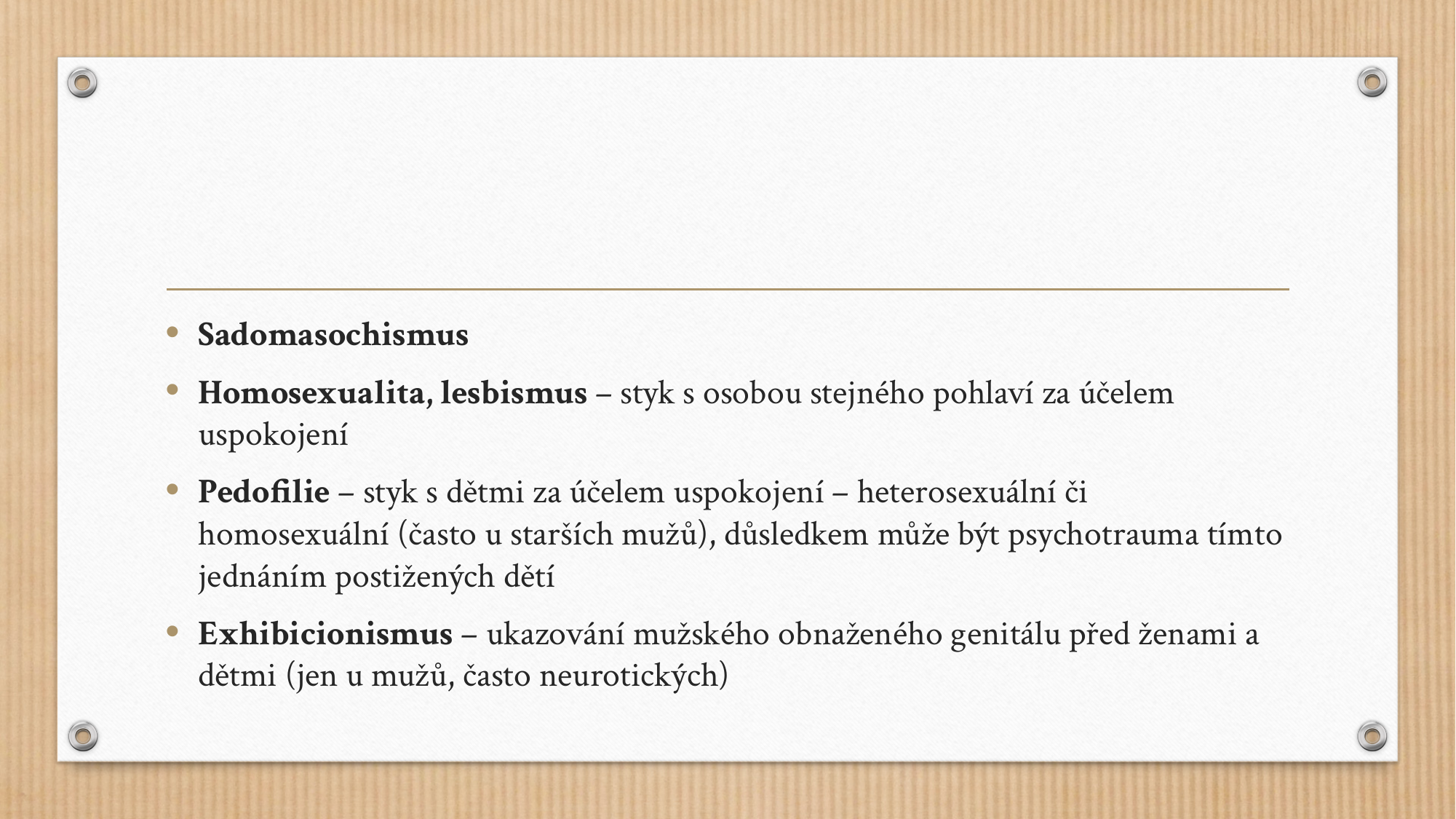

#
Sadomasochismus
Homosexualita, lesbismus – styk s osobou stejného pohlaví za účelem uspokojení
Pedofilie – styk s dětmi za účelem uspokojení – heterosexuální či homosexuální (často u starších mužů), důsledkem může být psychotrauma tímto jednáním postižených dětí
Exhibicionismus – ukazování mužského obnaženého genitálu před ženami a dětmi (jen u mužů, často neurotických)